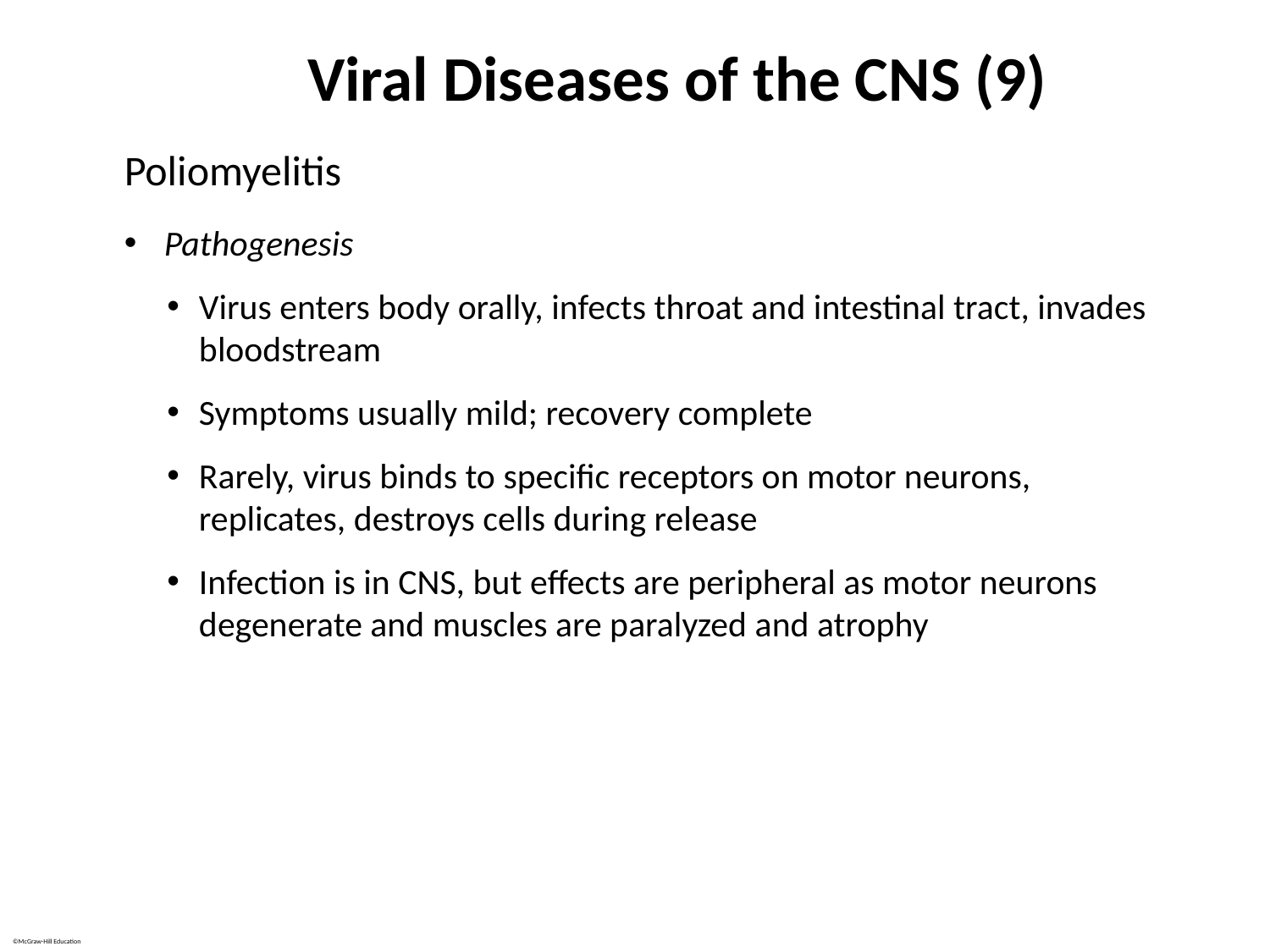

# Viral Diseases of the CNS (9)
Poliomyelitis
Pathogenesis
Virus enters body orally, infects throat and intestinal tract, invades bloodstream
Symptoms usually mild; recovery complete
Rarely, virus binds to specific receptors on motor neurons, replicates, destroys cells during release
Infection is in CNS, but effects are peripheral as motor neurons degenerate and muscles are paralyzed and atrophy